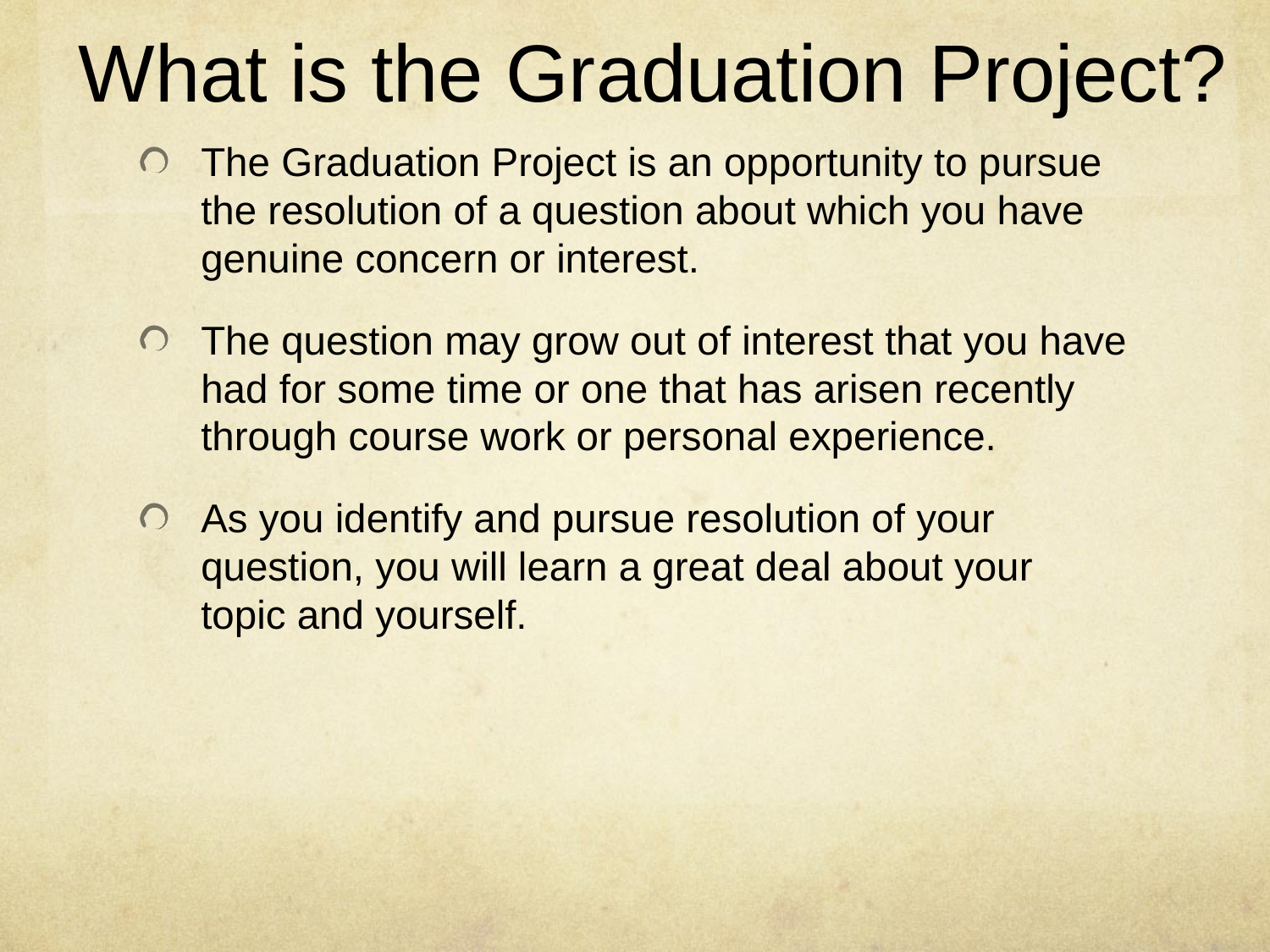

# What is the Graduation Project?
The Graduation Project is an opportunity to pursue the resolution of a question about which you have genuine concern or interest.
The question may grow out of interest that you have had for some time or one that has arisen recently through course work or personal experience.
As you identify and pursue resolution of your question, you will learn a great deal about your topic and yourself.